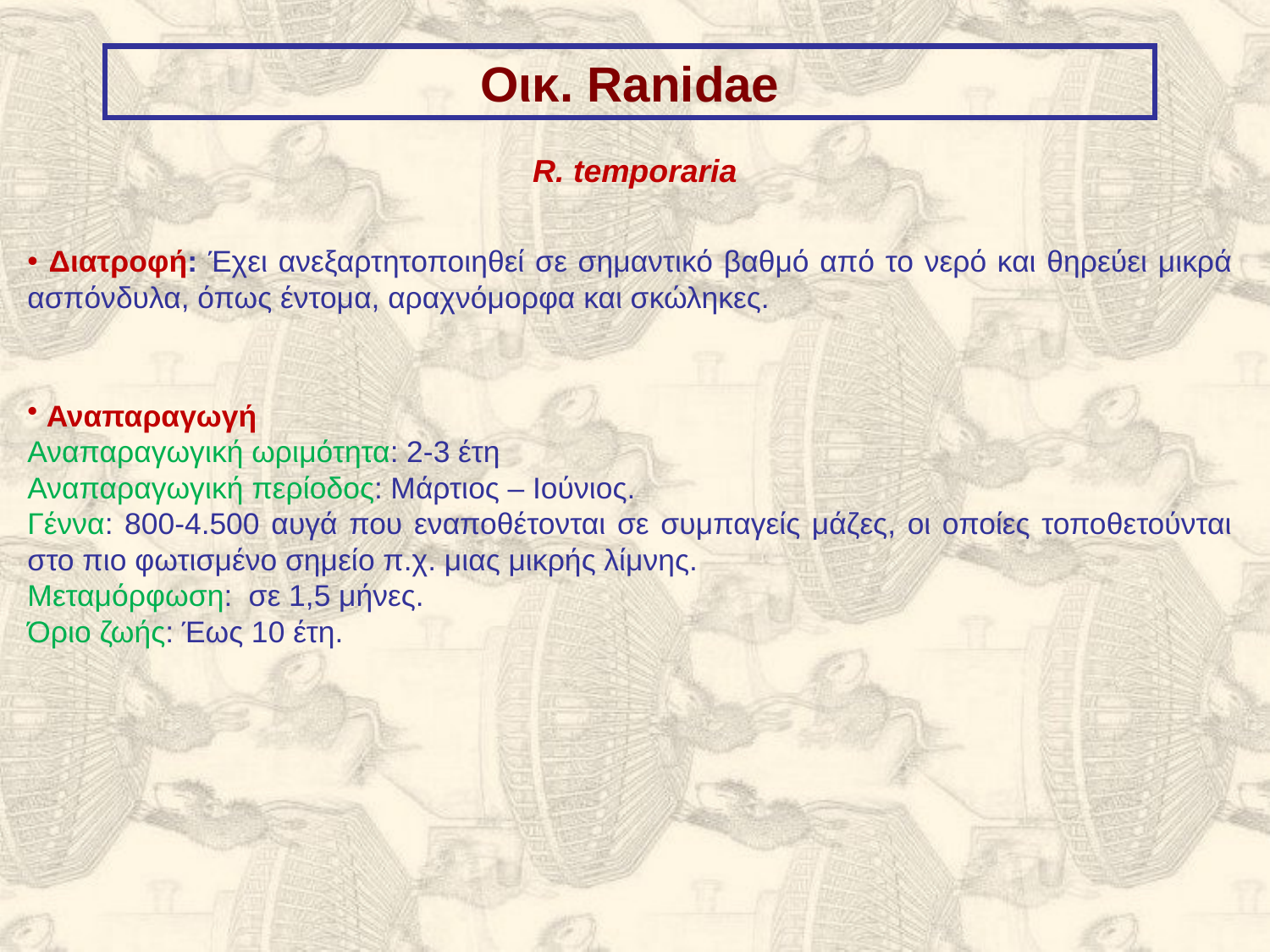

Οικ. Ranidae
R. temporaria
 Διατροφή: Έχει ανεξαρτητοποιηθεί σε σημαντικό βαθμό από το νερό και θηρεύει μικρά ασπόνδυλα, όπως έντομα, αραχνόμορφα και σκώληκες.
 Αναπαραγωγή
Αναπαραγωγική ωριμότητα: 2-3 έτη
Αναπαραγωγική περίοδος: Μάρτιος – Ιούνιος.
Γέννα: 800-4.500 αυγά που εναποθέτονται σε συμπαγείς μάζες, οι οποίες τοποθετούνται στο πιο φωτισμένο σημείο π.χ. μιας μικρής λίμνης.
Μεταμόρφωση:  σε 1,5 μήνες.
Όριο ζωής: Έως 10 έτη.